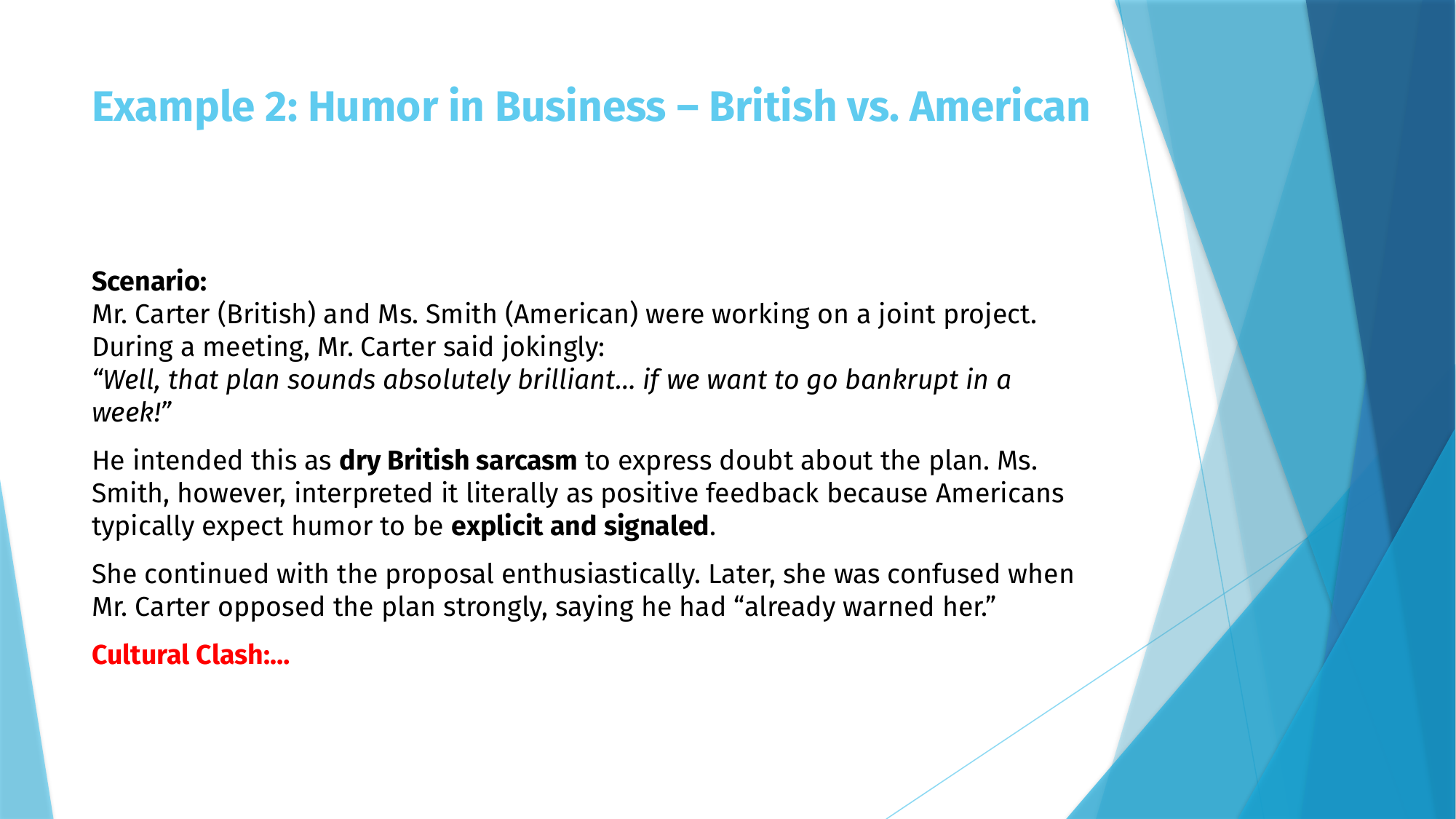

# Example 2: Humor in Business – British vs. American
Scenario:
Mr. Carter (British) and Ms. Smith (American) were working on a joint project. During a meeting, Mr. Carter said jokingly:
“Well, that plan sounds absolutely brilliant… if we want to go bankrupt in a week!”
He intended this as dry British sarcasm to express doubt about the plan. Ms. Smith, however, interpreted it literally as positive feedback because Americans typically expect humor to be explicit and signaled.
She continued with the proposal enthusiastically. Later, she was confused when Mr. Carter opposed the plan strongly, saying he had “already warned her.”
Cultural Clash:…